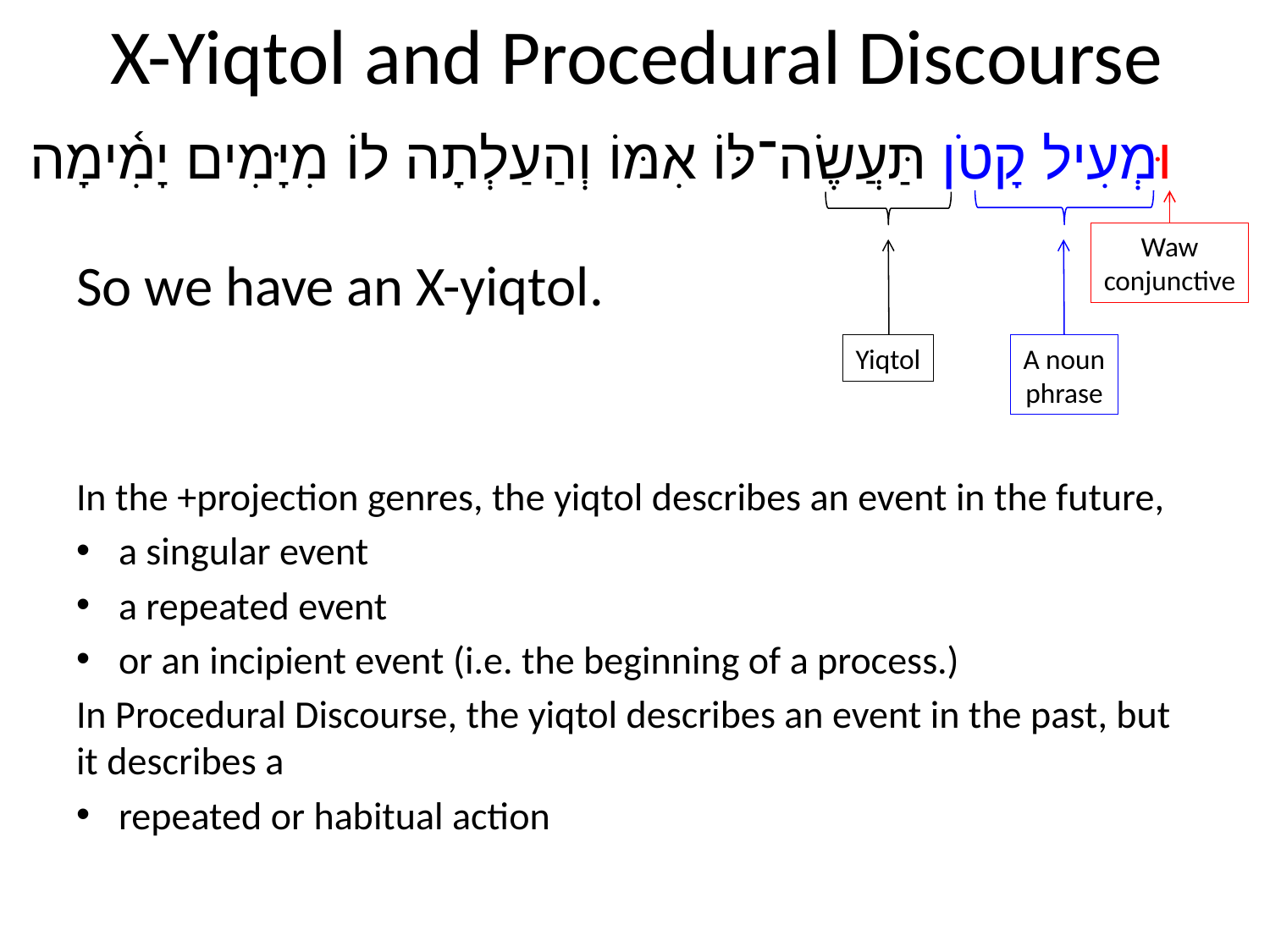

# X-Yiqtol and Procedural Discourse
וּמְעִיל קָטֹן תַּעֲשֶׂה־לּוֹ אִמּוֹ וְהַעַלְתָה לוֹ מִיָּמִים יָמִ֫ימָה

Waw
conjunctive
So we have an X-yiqtol.
Yiqtol
A noun
phrase
In the +projection genres, the yiqtol describes an event in the future,
a singular event
a repeated event
or an incipient event (i.e. the beginning of a process.)
In Procedural Discourse, the yiqtol describes an event in the past, but it describes a
repeated or habitual action